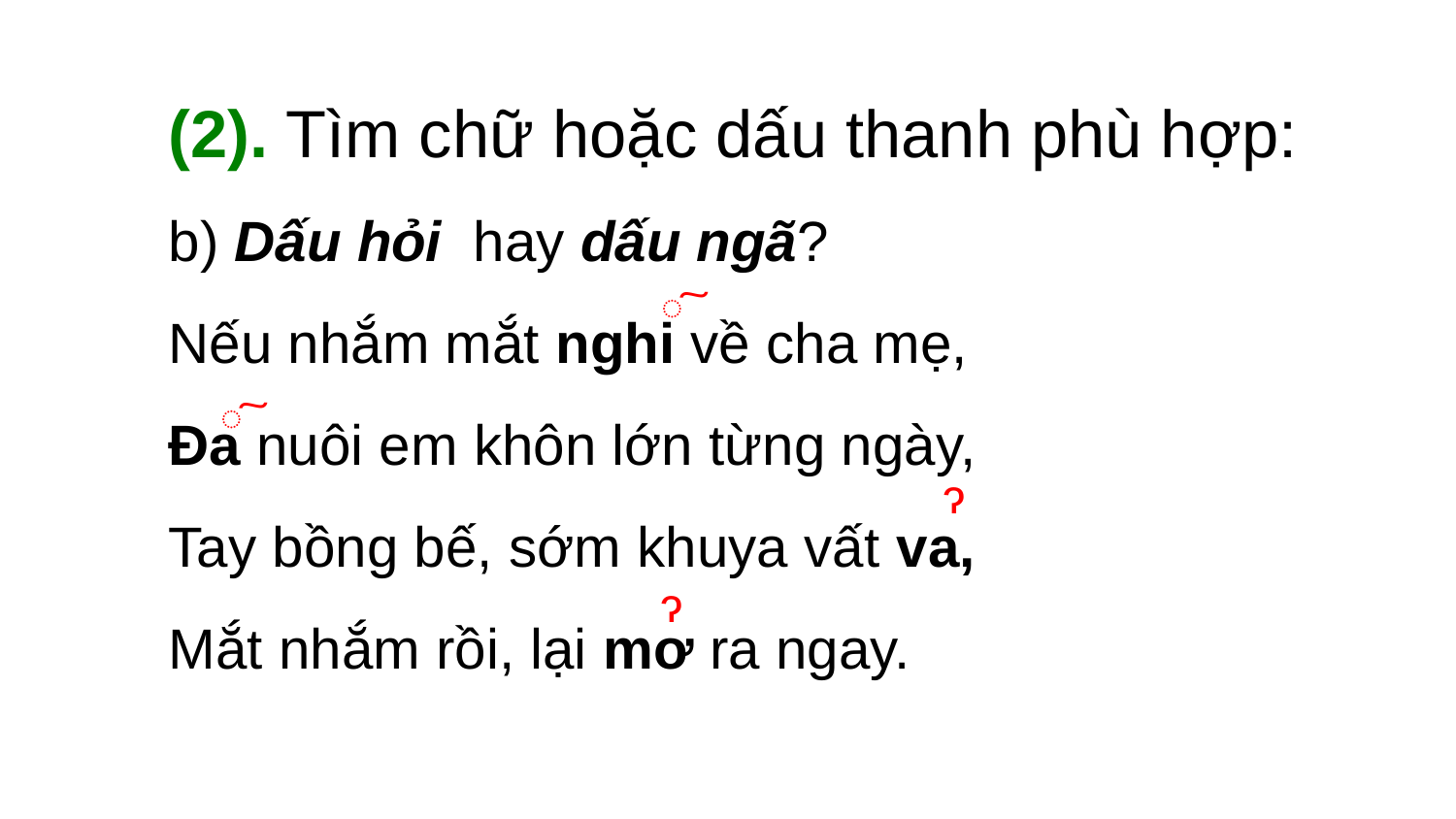

(2). Tìm chữ hoặc dấu thanh phù hợp:
b) Dấu hỏi  hay dấu ngã?
Nếu nhắm mắt nghi về cha mẹ,
Đa nuôi em khôn lớn từng ngày,
Tay bồng bế, sớm khuya vất va,
Mắt nhắm rồi, lại mơ ra ngay.
͠
͠
ɂ
ɂ